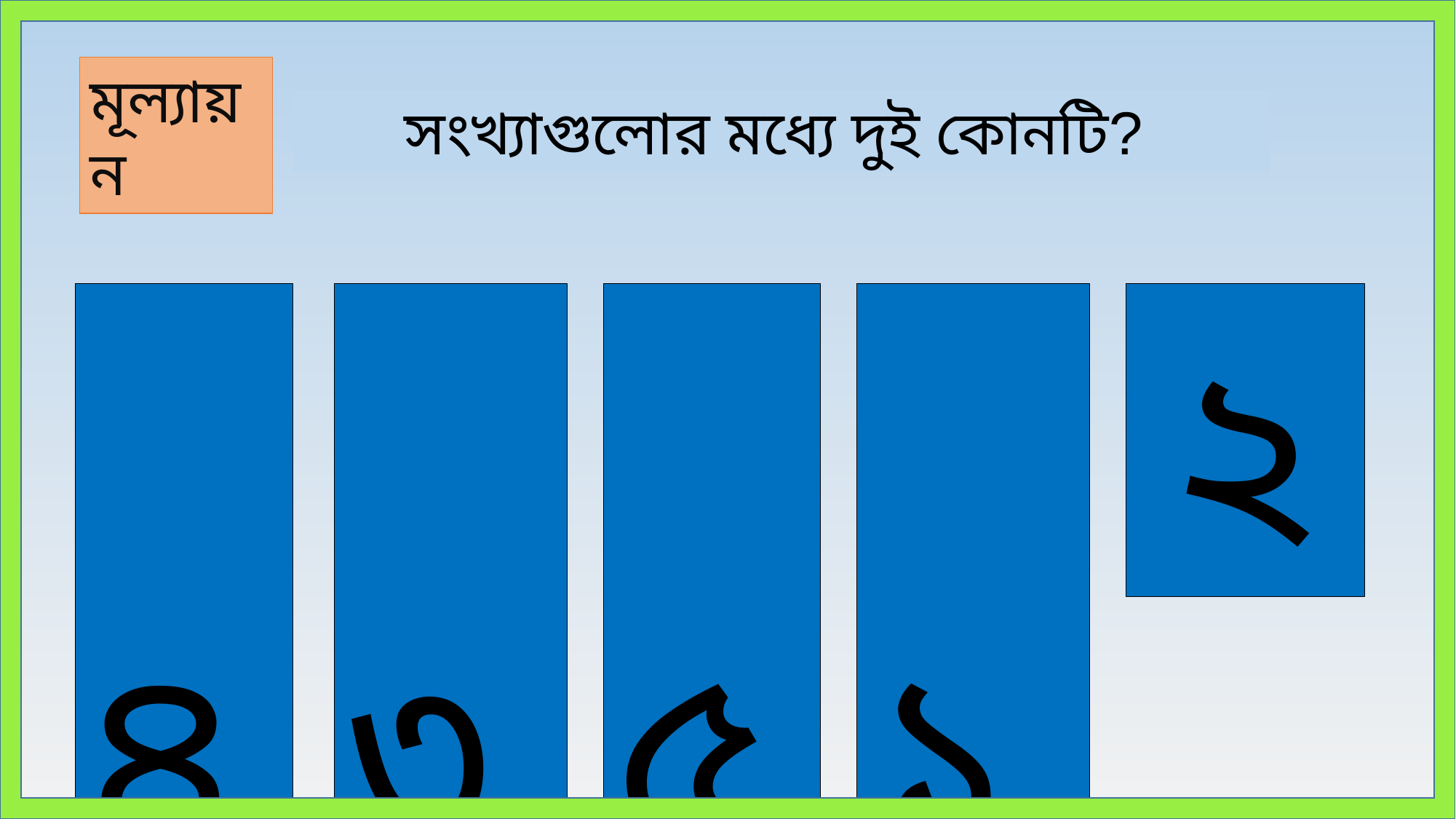

মূল্যায়ন
সংখ্যাগুলোর মধ্যে দুই কোনটি?
 ৪
 ৩
 ৫
 ১
২